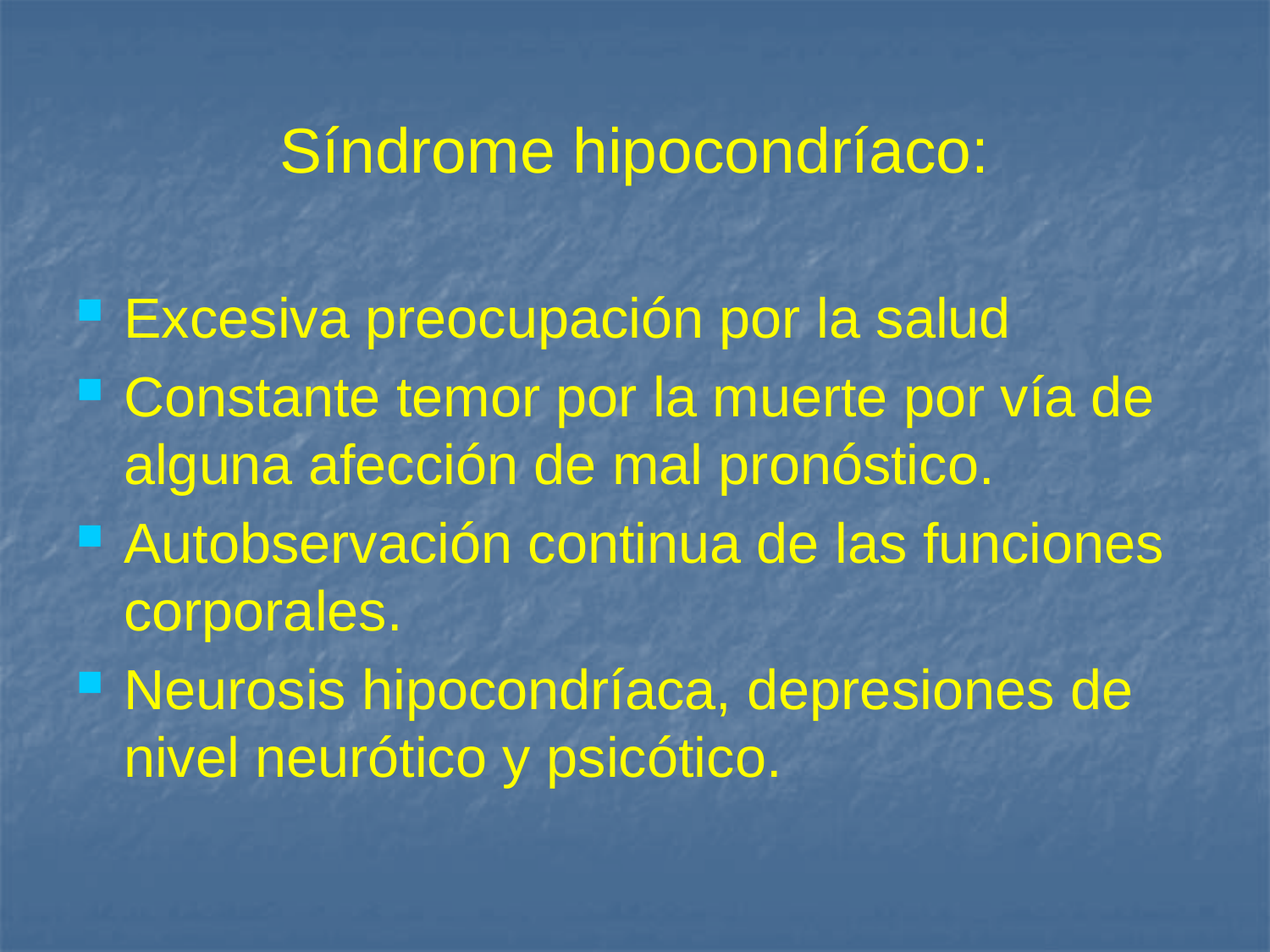

# Síndrome hipocondríaco:
Excesiva preocupación por la salud
Constante temor por la muerte por vía de alguna afección de mal pronóstico.
Autobservación continua de las funciones corporales.
Neurosis hipocondríaca, depresiones de nivel neurótico y psicótico.